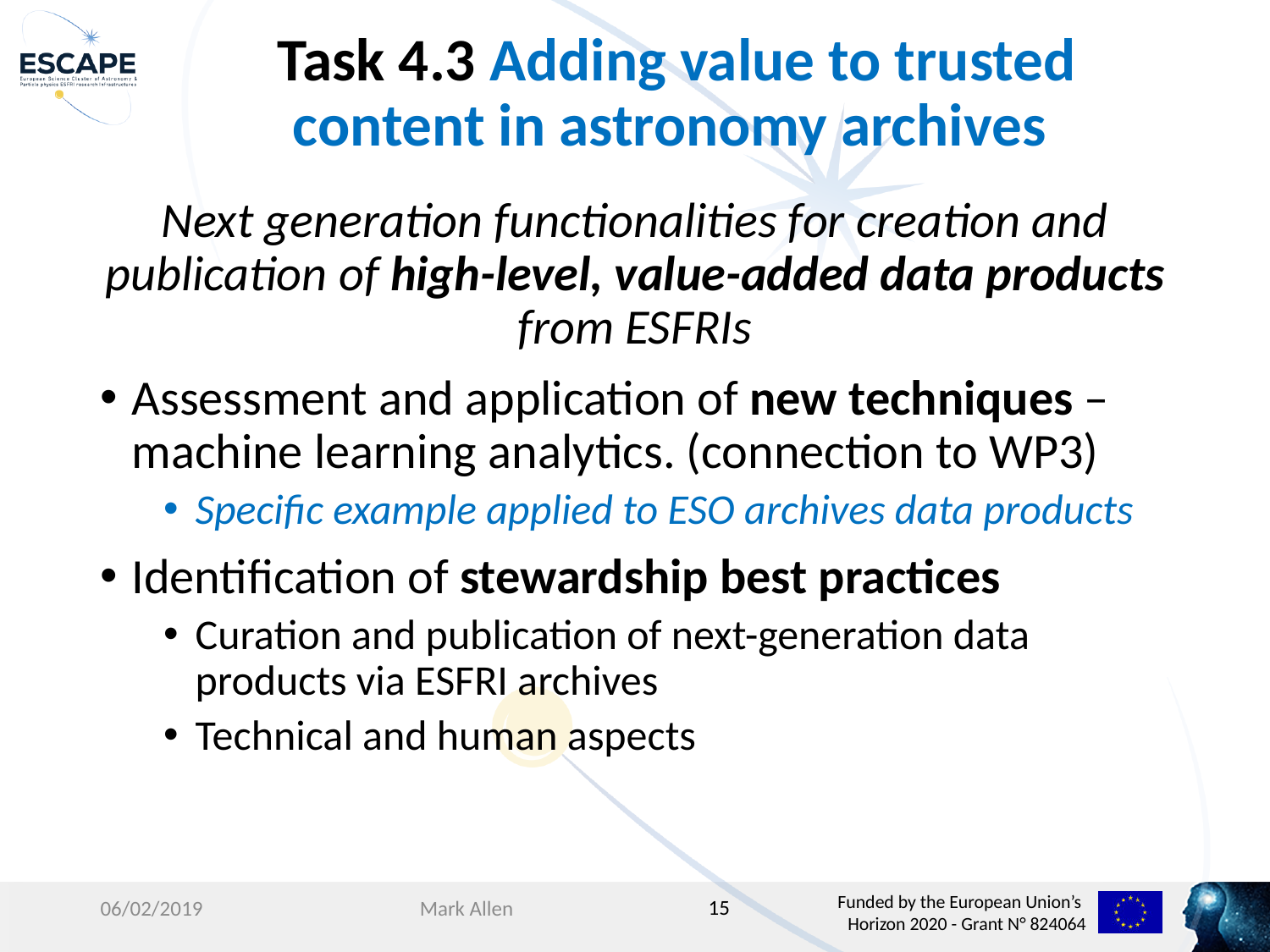

# Task 4.3 Adding value to trusted content in astronomy archives
Next generation functionalities for creation and publication of high-level, value-added data products from ESFRIs
Assessment and application of new techniques – machine learning analytics. (connection to WP3)
Specific example applied to ESO archives data products
Identification of stewardship best practices
Curation and publication of next-generation data products via ESFRI archives
Technical and human aspects
15
06/02/2019
Mark Allen